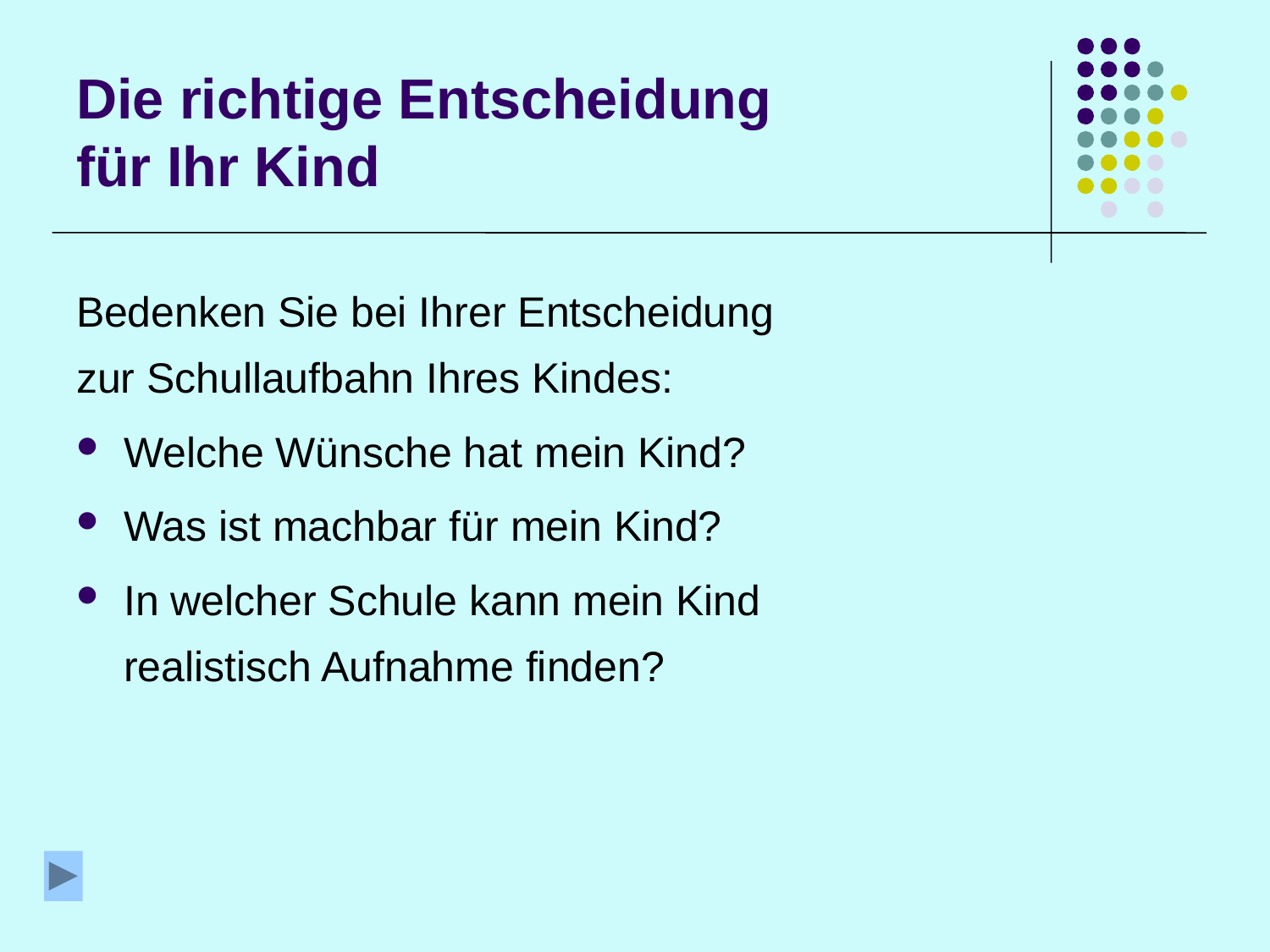

# Die richtige Entscheidung für Ihr Kind
Bedenken Sie bei Ihrer Entscheidung
zur Schullaufbahn Ihres Kindes:
Welche Wünsche hat mein Kind?
Was ist machbar für mein Kind?
In welcher Schule kann mein Kind
realistisch Aufnahme finden?